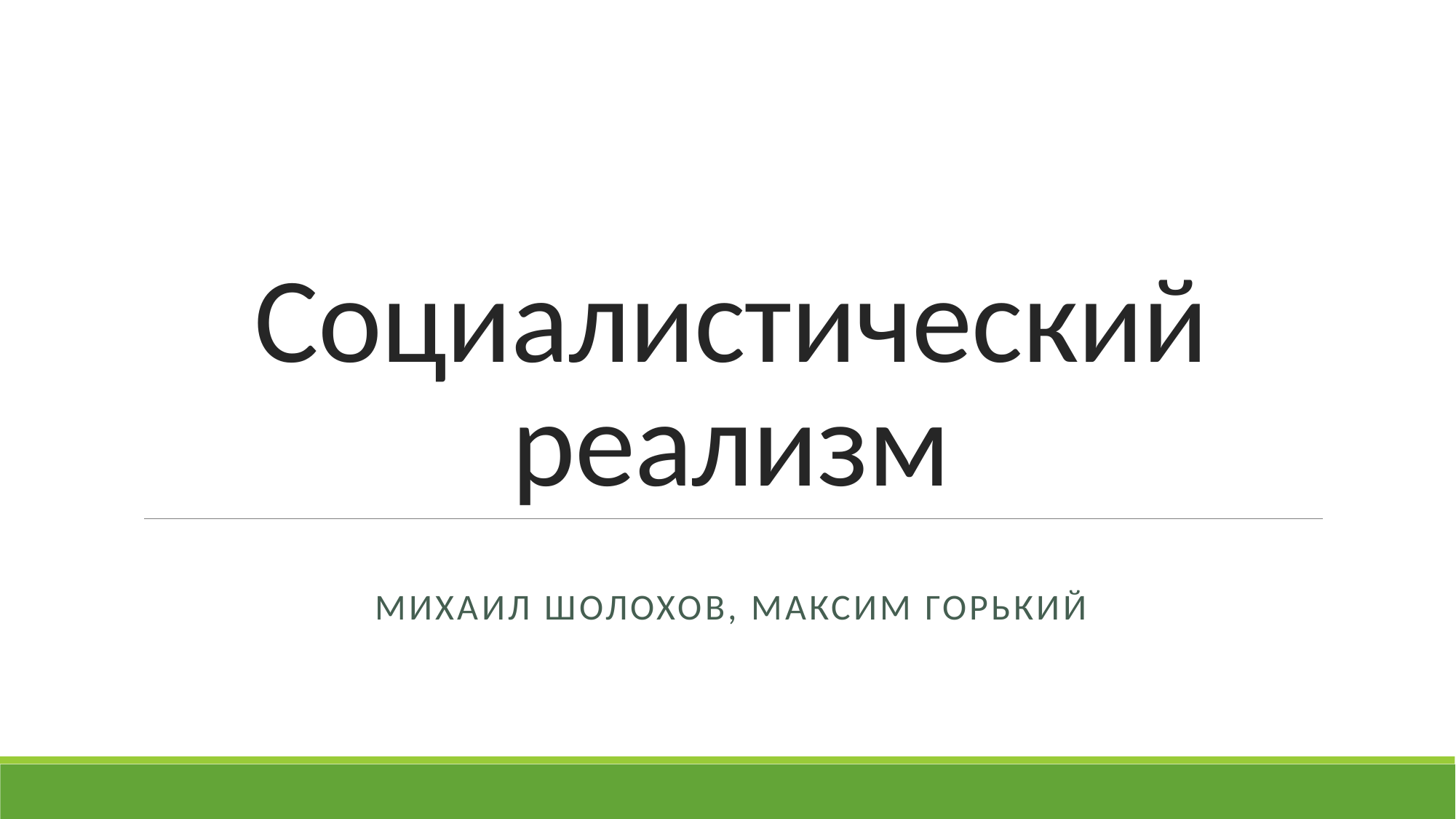

# Социалистический реализм
Михаил шолохов, Максим Горький